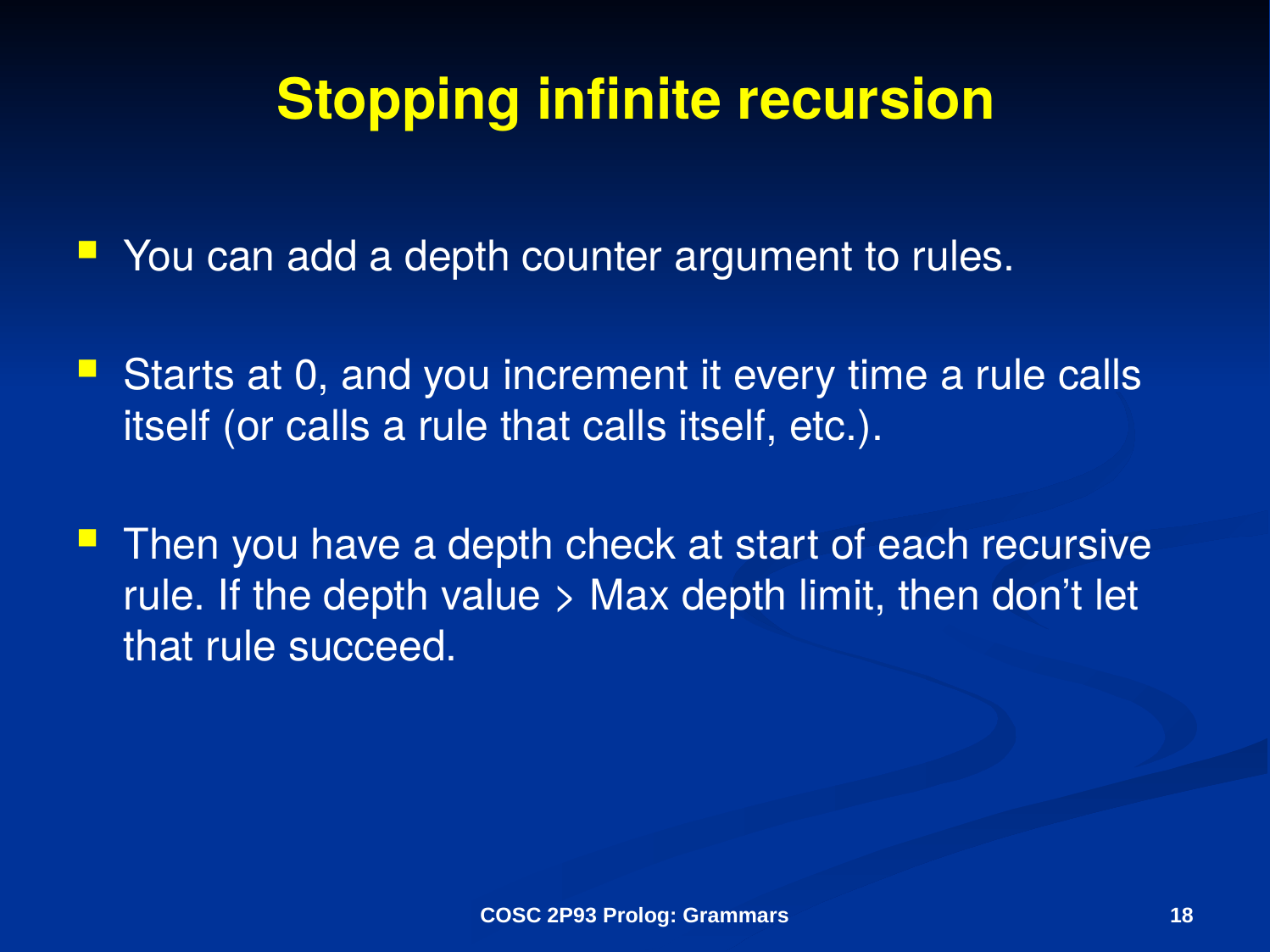

# Stopping infinite recursion
You can add a depth counter argument to rules.

Starts at 0, and you increment it every time a rule calls itself (or calls a rule that calls itself, etc.).

Then you have a depth check at start of each recursive rule. If the depth value > Max depth limit, then don’t let that rule succeed.
COSC 2P93 Prolog: Grammars
18